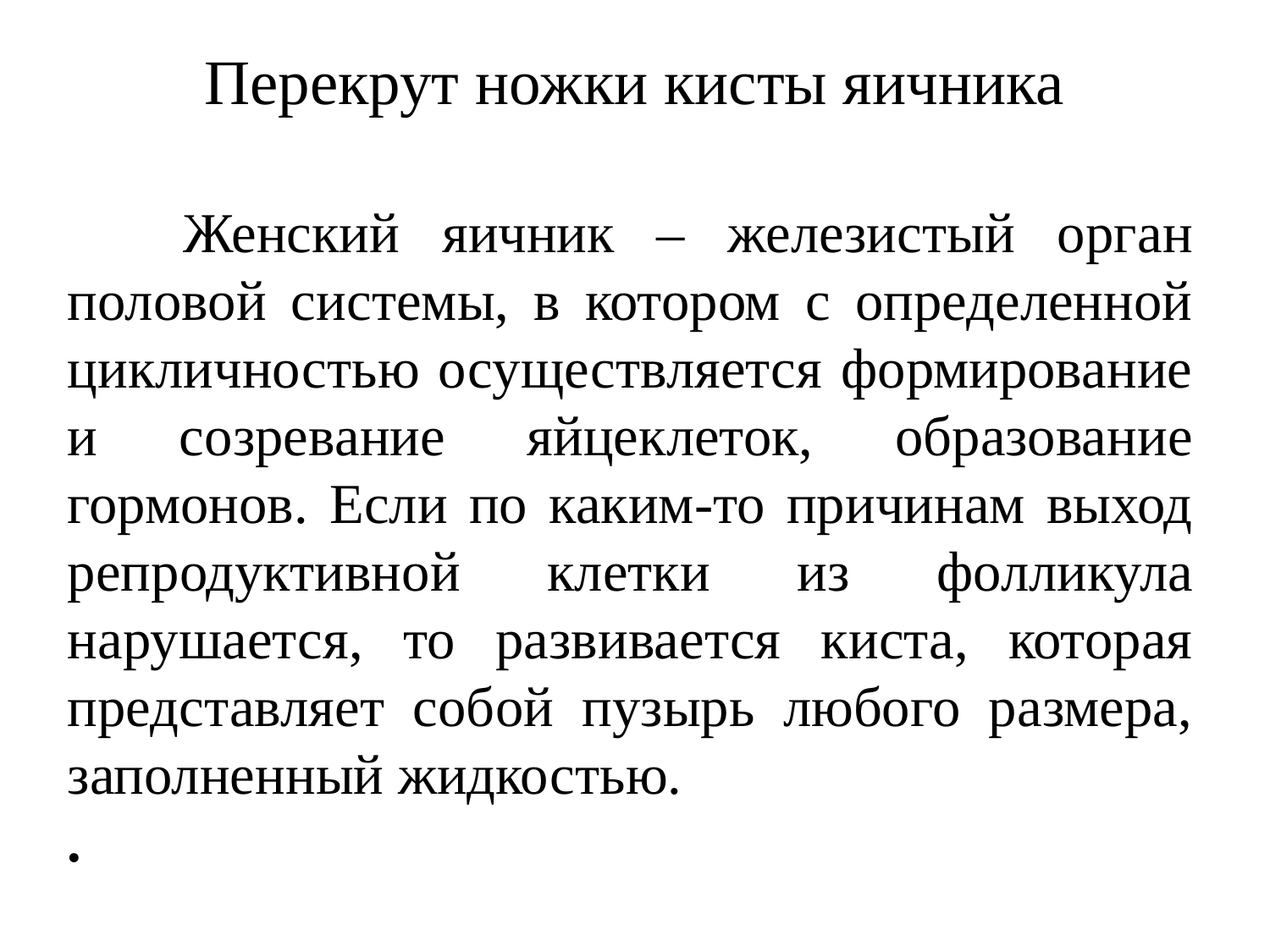

# Перекрут ножки кисты яичника
   Женский яичник – железистый орган половой системы, в котором с определенной цикличностью осуществляется формирование и созревание яйцеклеток, образование гормонов. Если по каким-то причинам выход репродуктивной клетки из фолликула нарушается, то развивается киста, которая представляет собой пузырь любого размера, заполненный жидкостью.
.